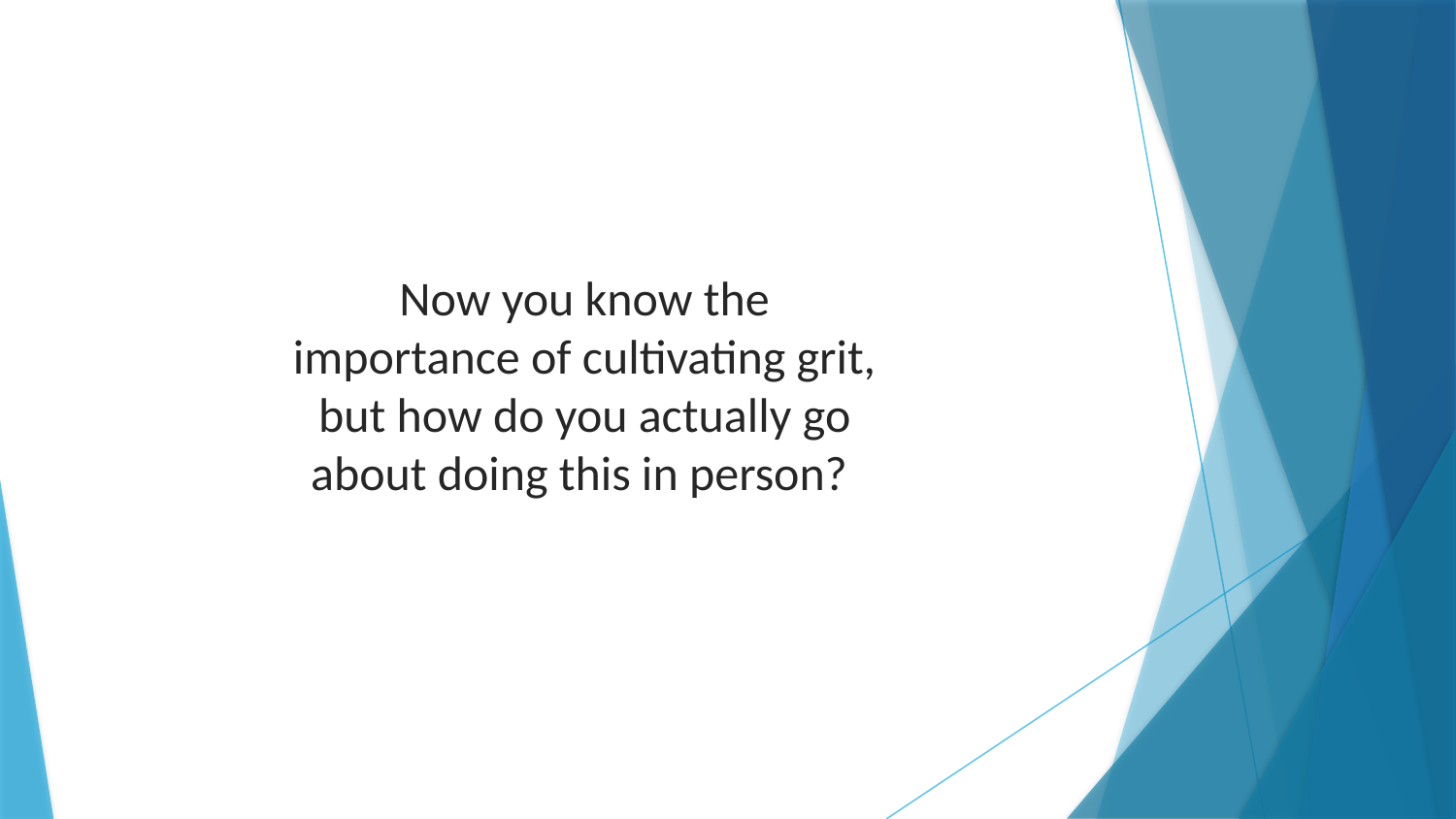

Now you know the importance of cultivating grit, but how do you actually go about doing this in person?